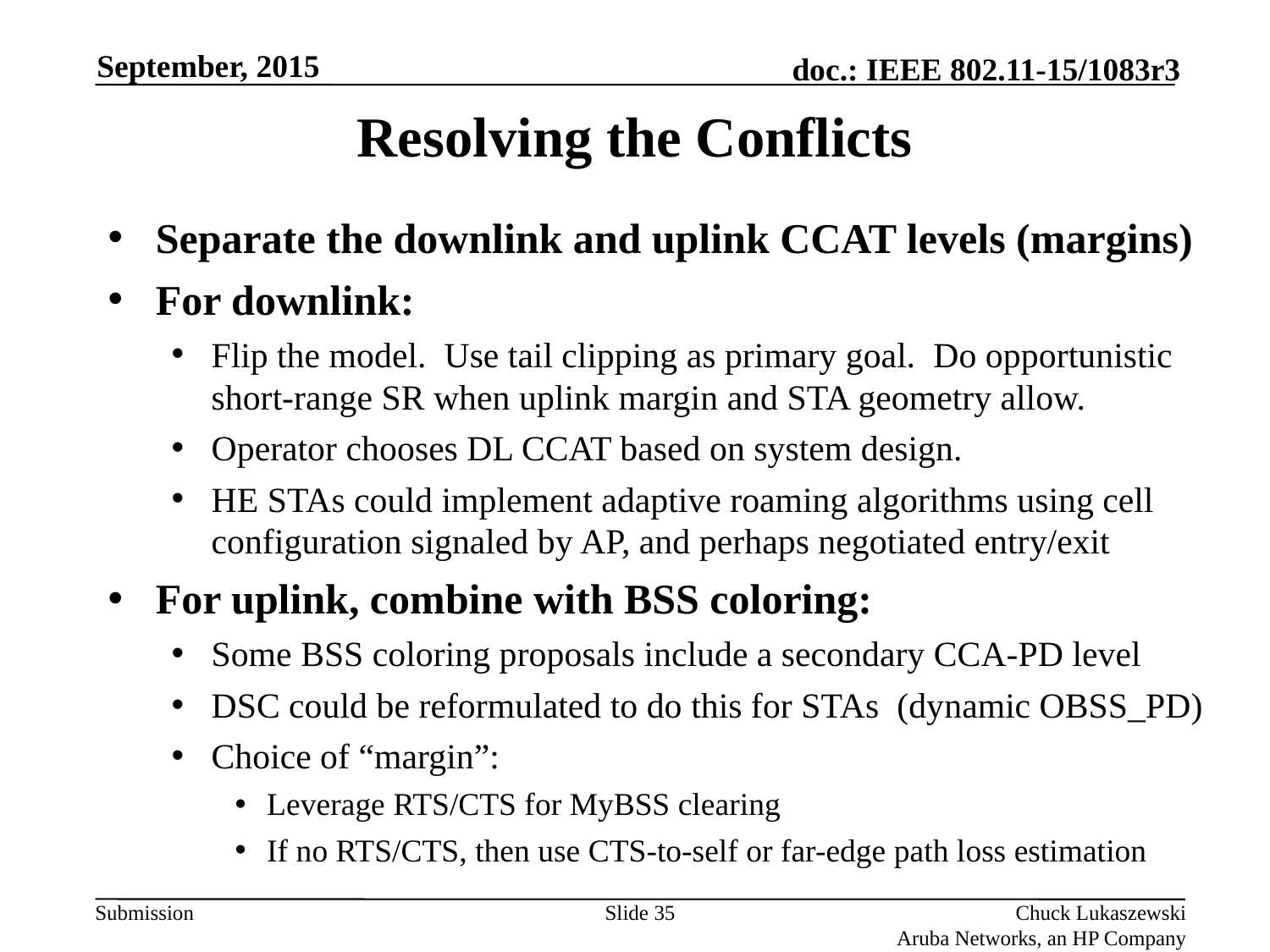

September, 2015
# Resolving the Conflicts
Separate the downlink and uplink CCAT levels (margins)
For downlink:
Flip the model.  Use tail clipping as primary goal.  Do opportunistic short-range SR when uplink margin and STA geometry allow.
Operator chooses DL CCAT based on system design.
HE STAs could implement adaptive roaming algorithms using cell configuration signaled by AP, and perhaps negotiated entry/exit
For uplink, combine with BSS coloring:
Some BSS coloring proposals include a secondary CCA-PD level
DSC could be reformulated to do this for STAs  (dynamic OBSS_PD)
Choice of “margin”:
Leverage RTS/CTS for MyBSS clearing
If no RTS/CTS, then use CTS-to-self or far-edge path loss estimation
Slide 35
Chuck Lukaszewski
Aruba Networks, an HP Company